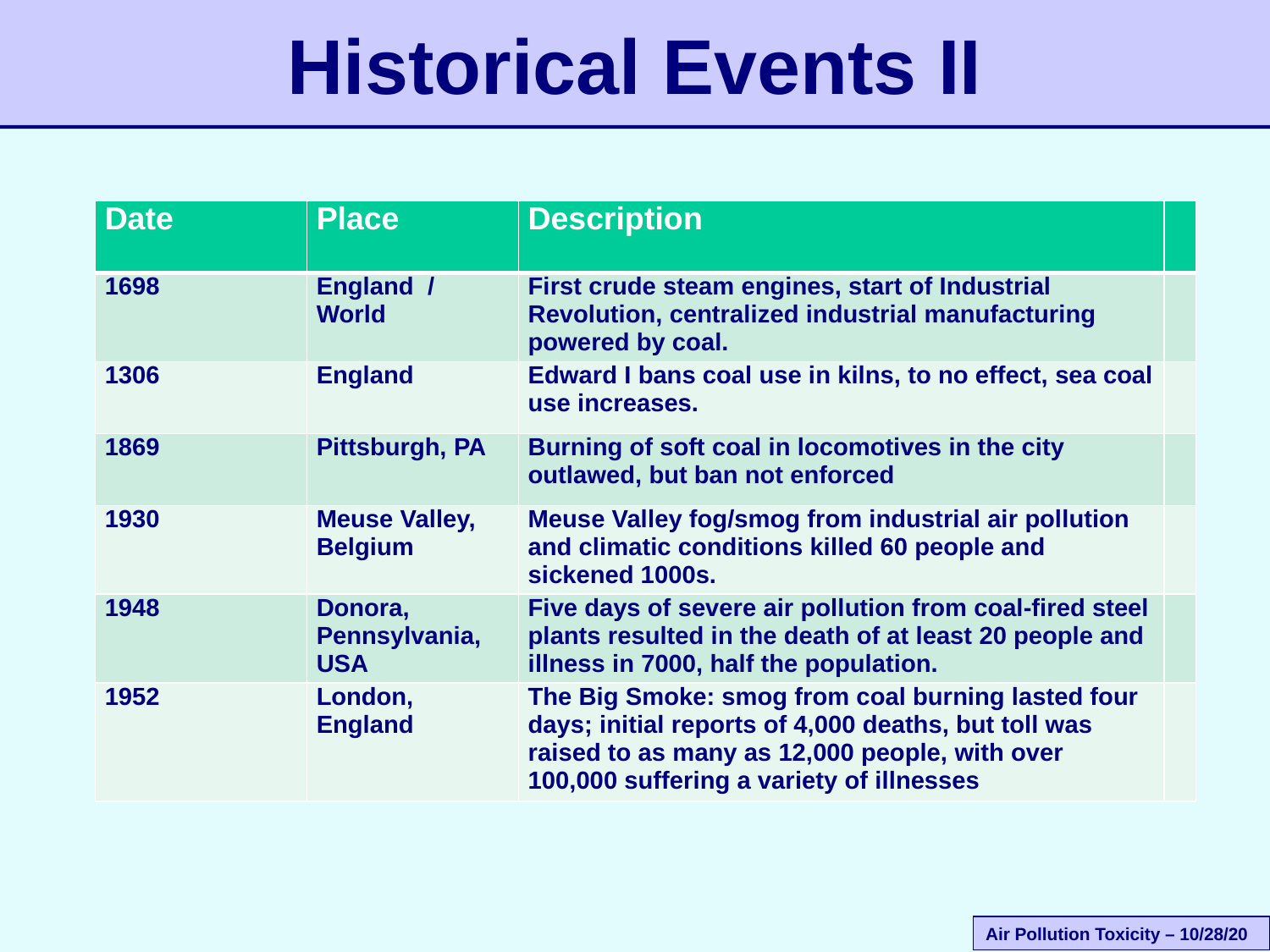

# Historical Events II
| Date | Place | Description |  |
| --- | --- | --- | --- |
| 1698 | England / World | First crude steam engines, start of Industrial Revolution, centralized industrial manufacturing powered by coal. |  |
| 1306 | England | Edward I bans coal use in kilns, to no effect, sea coal use increases. |  |
| 1869 | Pittsburgh, PA | Burning of soft coal in locomotives in the city outlawed, but ban not enforced |  |
| 1930 | Meuse Valley, Belgium | Meuse Valley fog/smog from industrial air pollution and climatic conditions killed 60 people and sickened 1000s. |  |
| 1948 | Donora, Pennsylvania, USA | Five days of severe air pollution from coal-fired steel plants resulted in the death of at least 20 people and illness in 7000, half the population. |  |
| 1952 | London, England | The Big Smoke: smog from coal burning lasted four days; initial reports of 4,000 deaths, but toll was raised to as many as 12,000 people, with over 100,000 suffering a variety of illnesses |  |